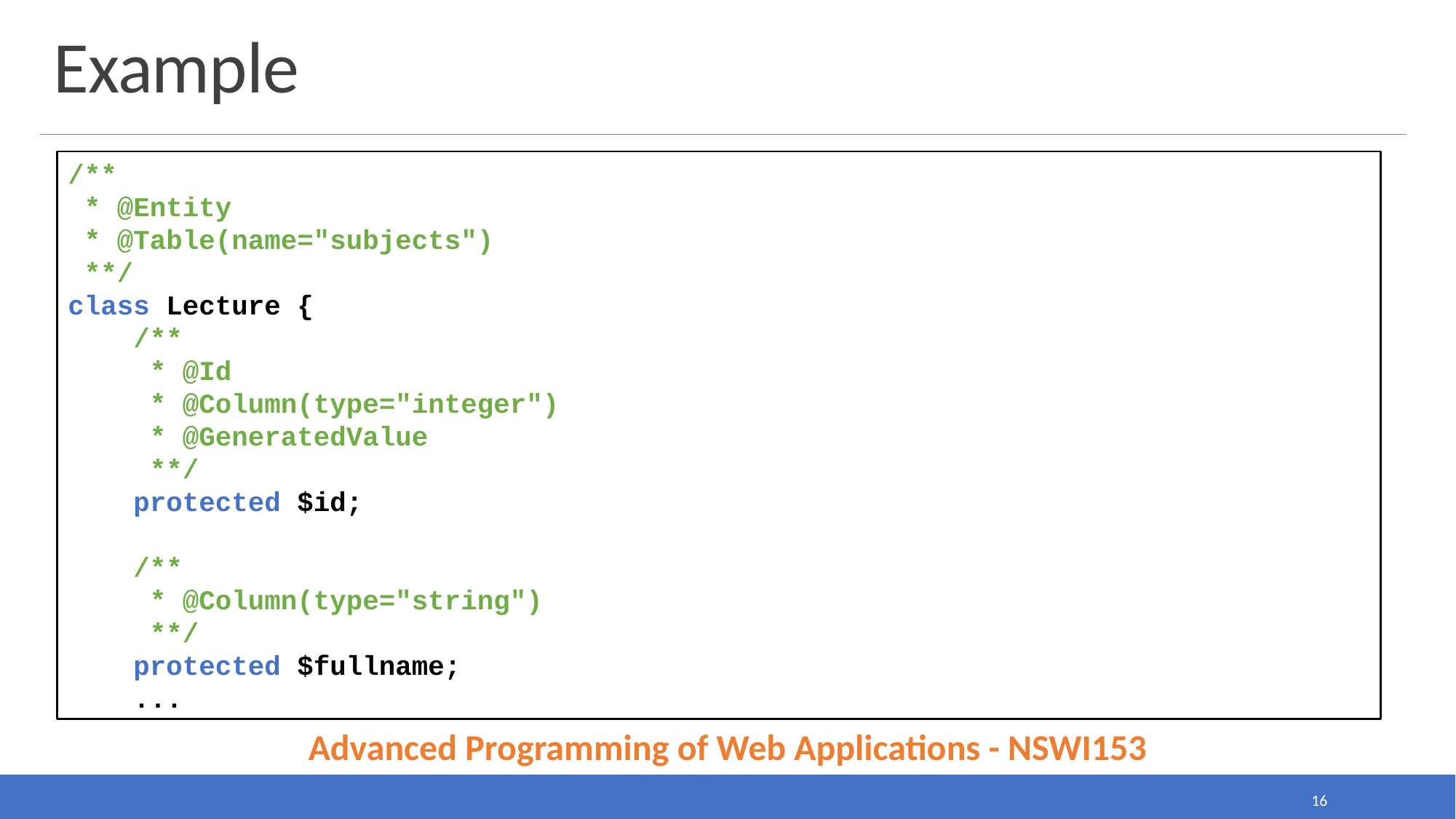

# Example
/**
 * @Entity
 * @Table(name="subjects")
 **/
class Lecture {
    /**
     * @Id
     * @Column(type="integer")
     * @GeneratedValue
     **/
    protected $id;

    /**
     * @Column(type="string")
     **/
    protected $fullname;
    ...
Advanced Programming of Web Applications - NSWI153
16